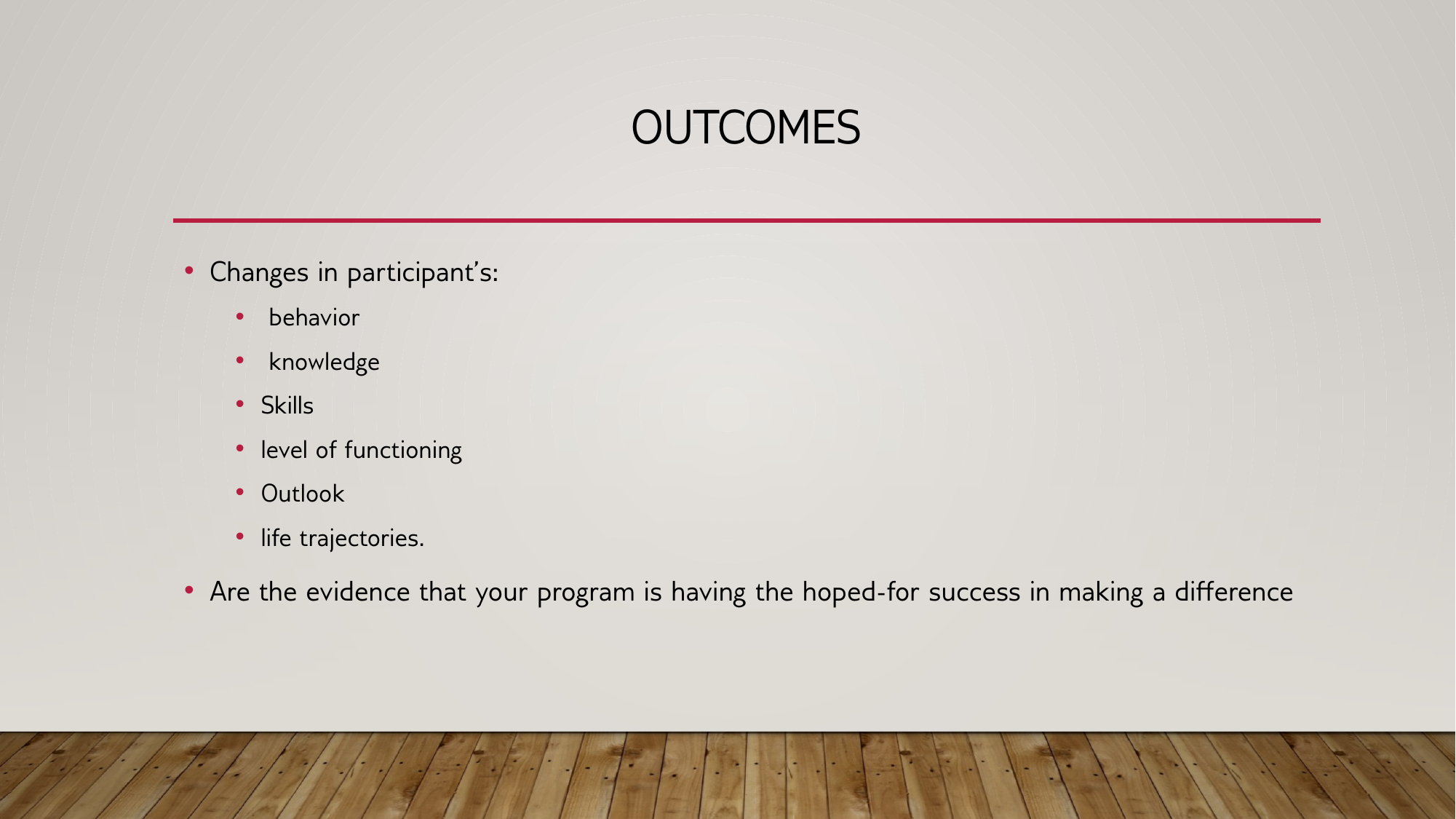

# Outcomes
Changes in participant’s:
 behavior
 knowledge
Skills
level of functioning
Outlook
life trajectories.
Are the evidence that your program is having the hoped-for success in making a difference